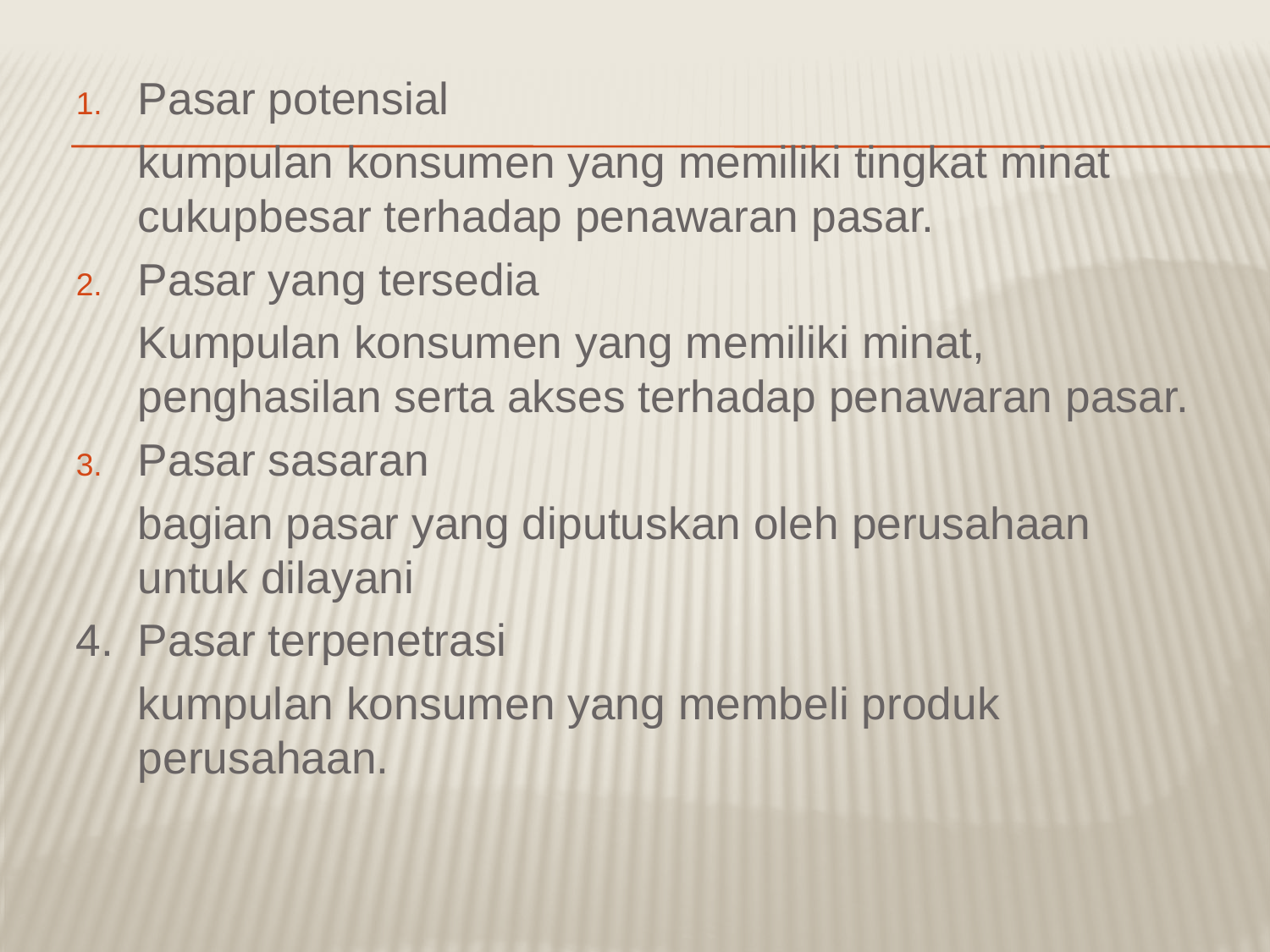

Pasar potensial
	kumpulan konsumen yang memiliki tingkat minat cukupbesar terhadap penawaran pasar.
Pasar yang tersedia
	Kumpulan konsumen yang memiliki minat, penghasilan serta akses terhadap penawaran pasar.
Pasar sasaran
	bagian pasar yang diputuskan oleh perusahaan untuk dilayani
4.	Pasar terpenetrasi
	kumpulan konsumen yang membeli produk perusahaan.